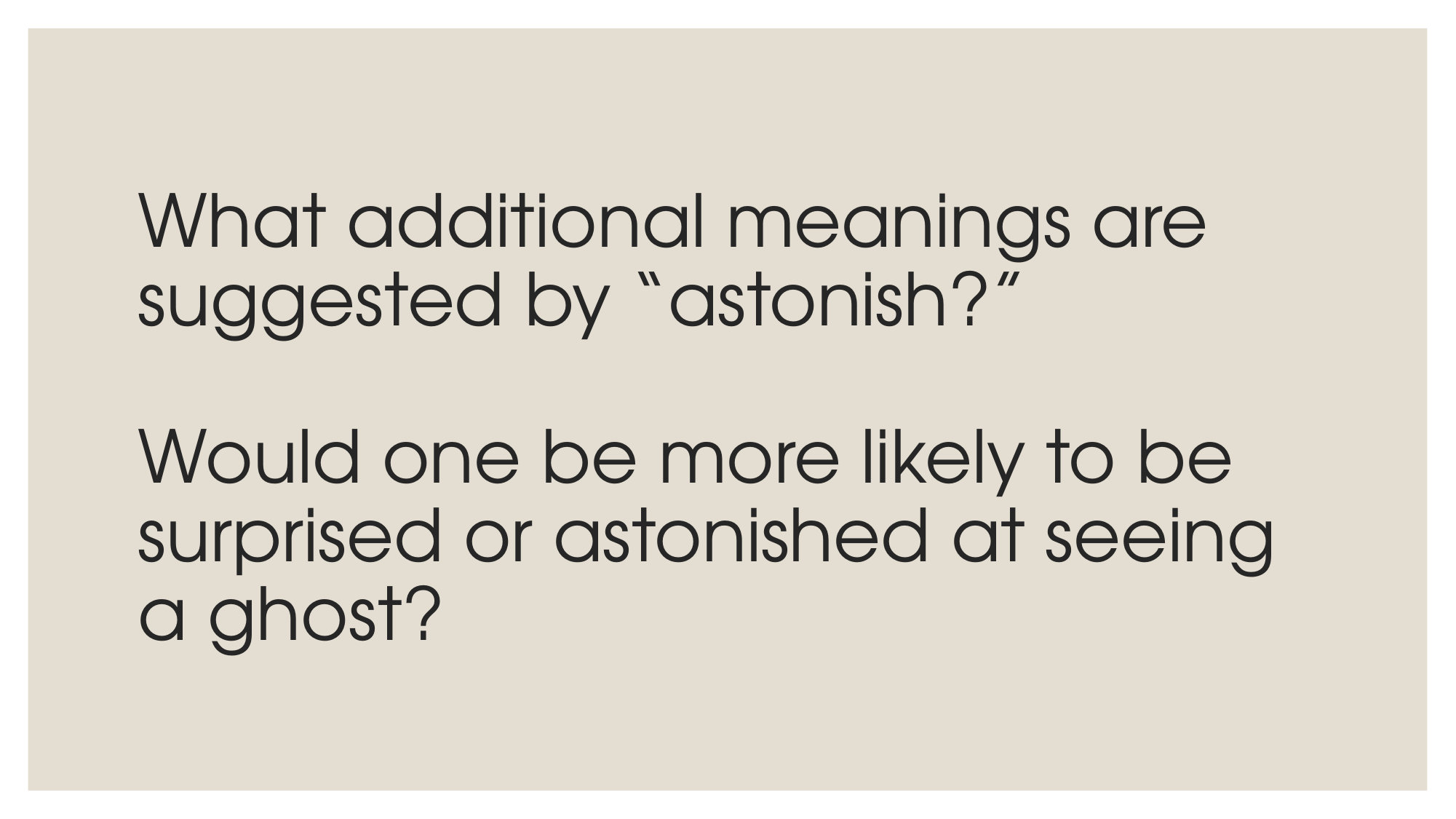

# What additional meanings are suggested by “astonish?” Would one be more likely to be surprised or astonished at seeing a ghost?